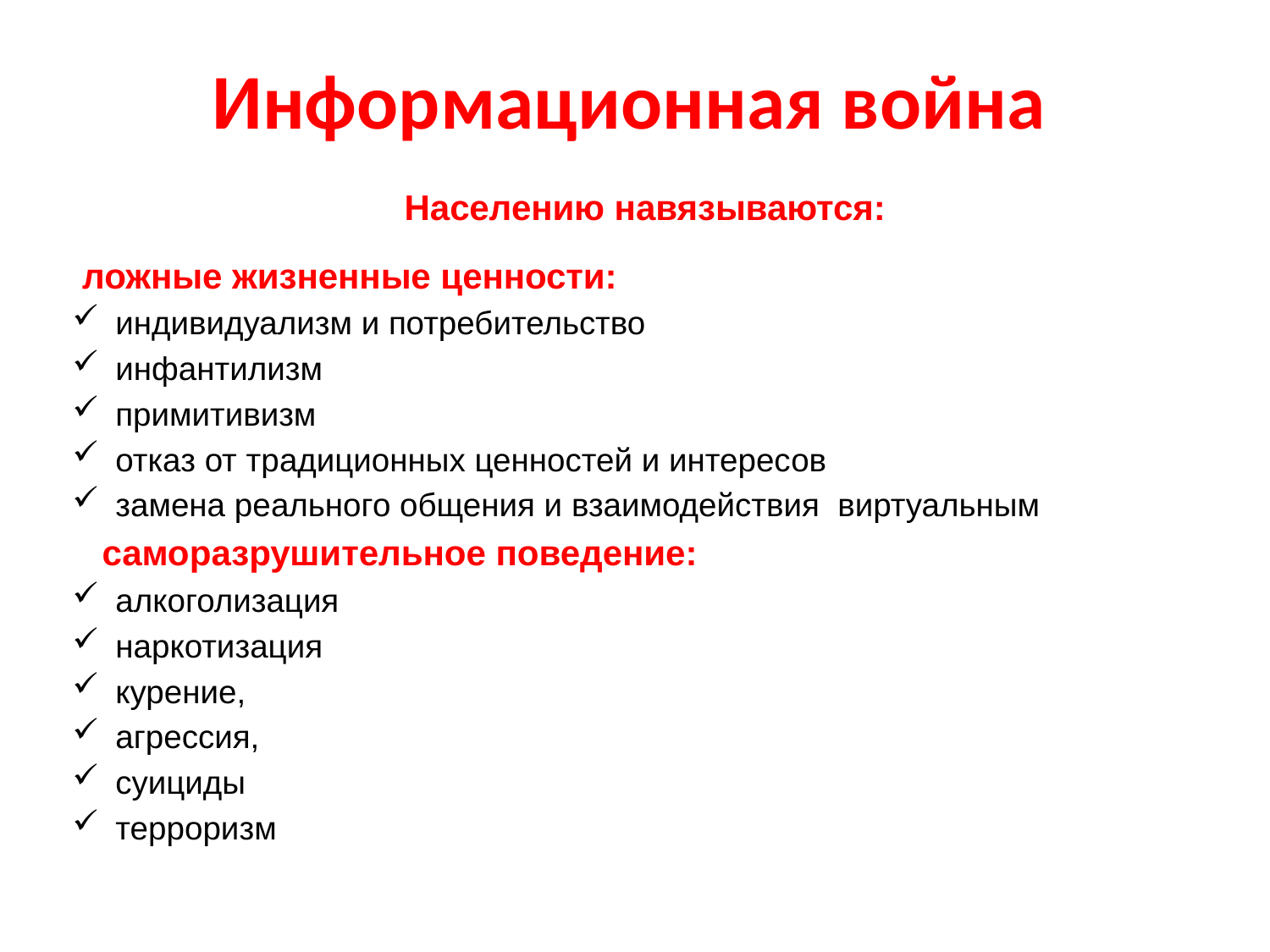

# Информационная война
Населению навязываются:

 ложные жизненные ценности:
индивидуализм и потребительство
инфантилизм
примитивизм
отказ от традиционных ценностей и интересов
замена реального общения и взаимодействия  виртуальным
   саморазрушительное поведение:
алкоголизация
наркотизация
курение,
агрессия,
суициды
терроризм